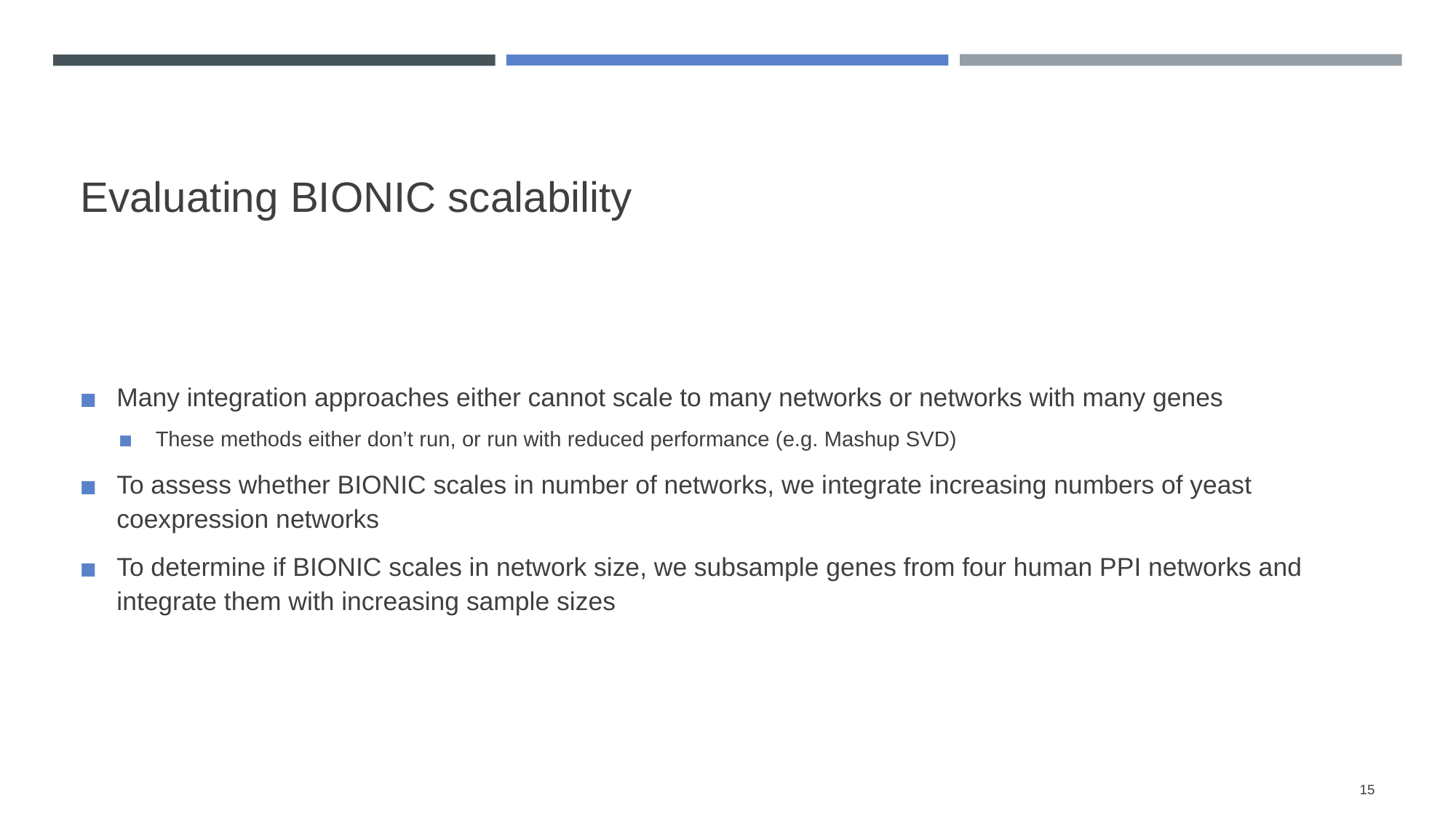

# Evaluating BIONIC scalability
Many integration approaches either cannot scale to many networks or networks with many genes
These methods either don’t run, or run with reduced performance (e.g. Mashup SVD)
To assess whether BIONIC scales in number of networks, we integrate increasing numbers of yeast coexpression networks
To determine if BIONIC scales in network size, we subsample genes from four human PPI networks and integrate them with increasing sample sizes
15